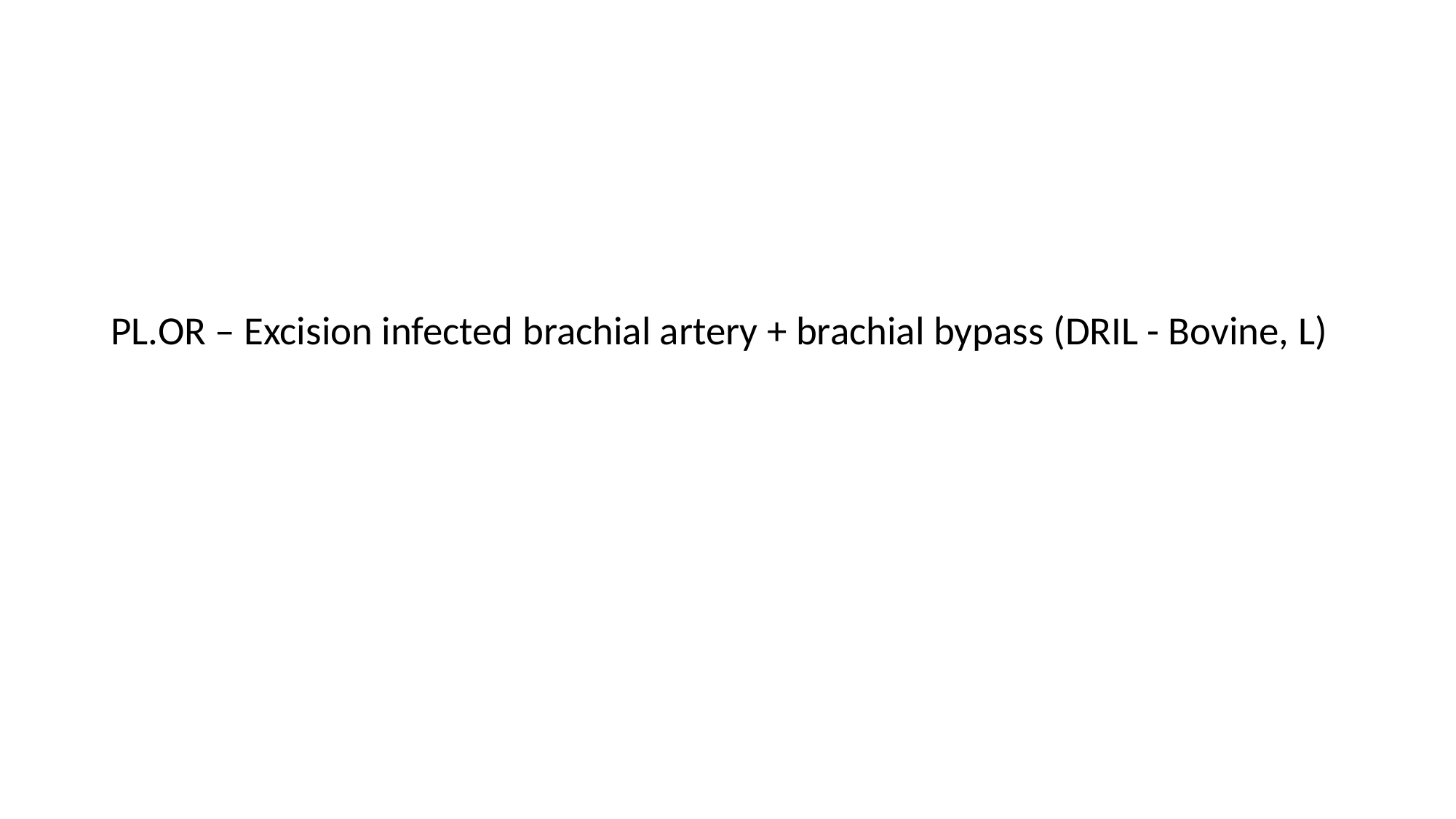

# PL.OR – Excision infected brachial artery + brachial bypass (DRIL - Bovine, L)